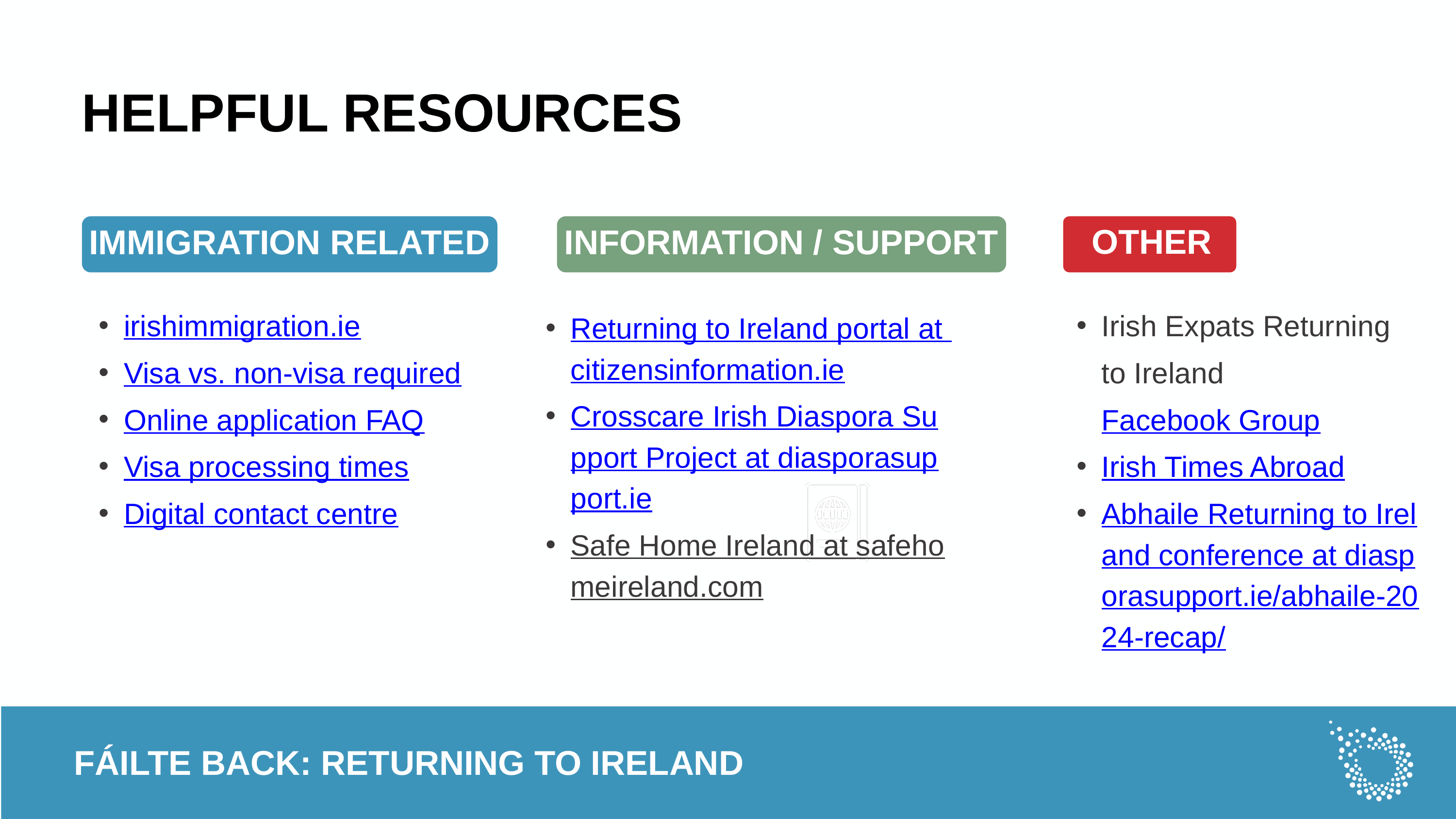

HELPFUL RESOURCES
TITLE

IMMIGRATION RELATED

INFORMATION / SUPPORT

OTHER
irishimmigration.ie
Visa vs. non-visa required
Online application FAQ
Visa processing times
Digital contact centre
Irish Expats Returning to Ireland Facebook Group
Irish Times Abroad
Abhaile Returning to Ireland conference at diasporasupport.ie/abhaile-2024-recap/
Returning to Ireland portal at citizensinformation.ie
Crosscare Irish Diaspora Support Project at diasporasupport.ie
Safe Home Ireland at safehomeireland.com

FÁILTE BACK: RETURNING TO IRELAND